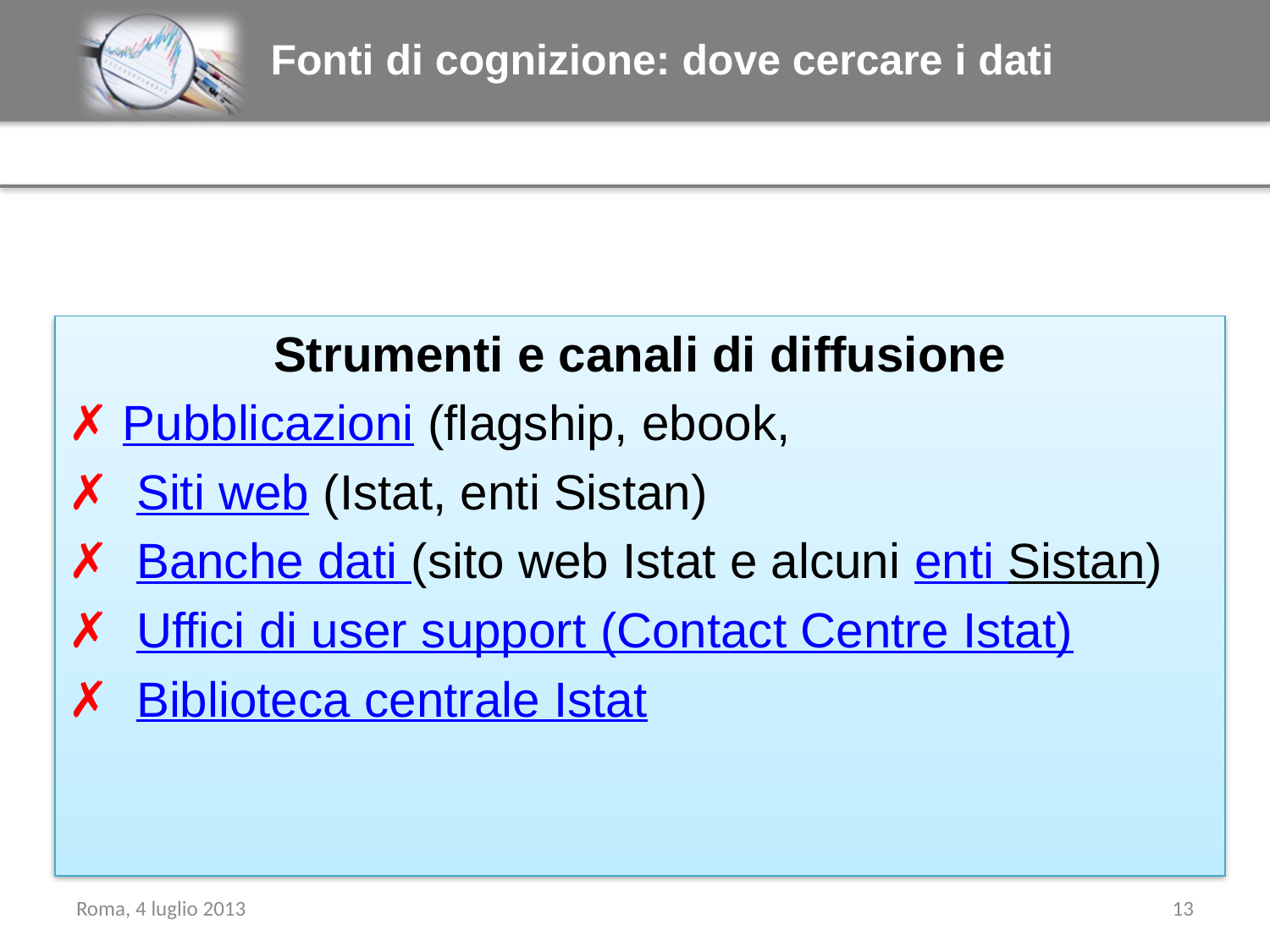

# Fonti di cognizione: dove cercare i dati
Strumenti e canali di diffusione
✗ Pubblicazioni (flagship, ebook,
✗  Siti web (Istat, enti Sistan)
✗  Banche dati (sito web Istat e alcuni enti Sistan)
✗  Uffici di user support (Contact Centre Istat)
✗  Biblioteca centrale Istat

Roma, 4 luglio 2013

13